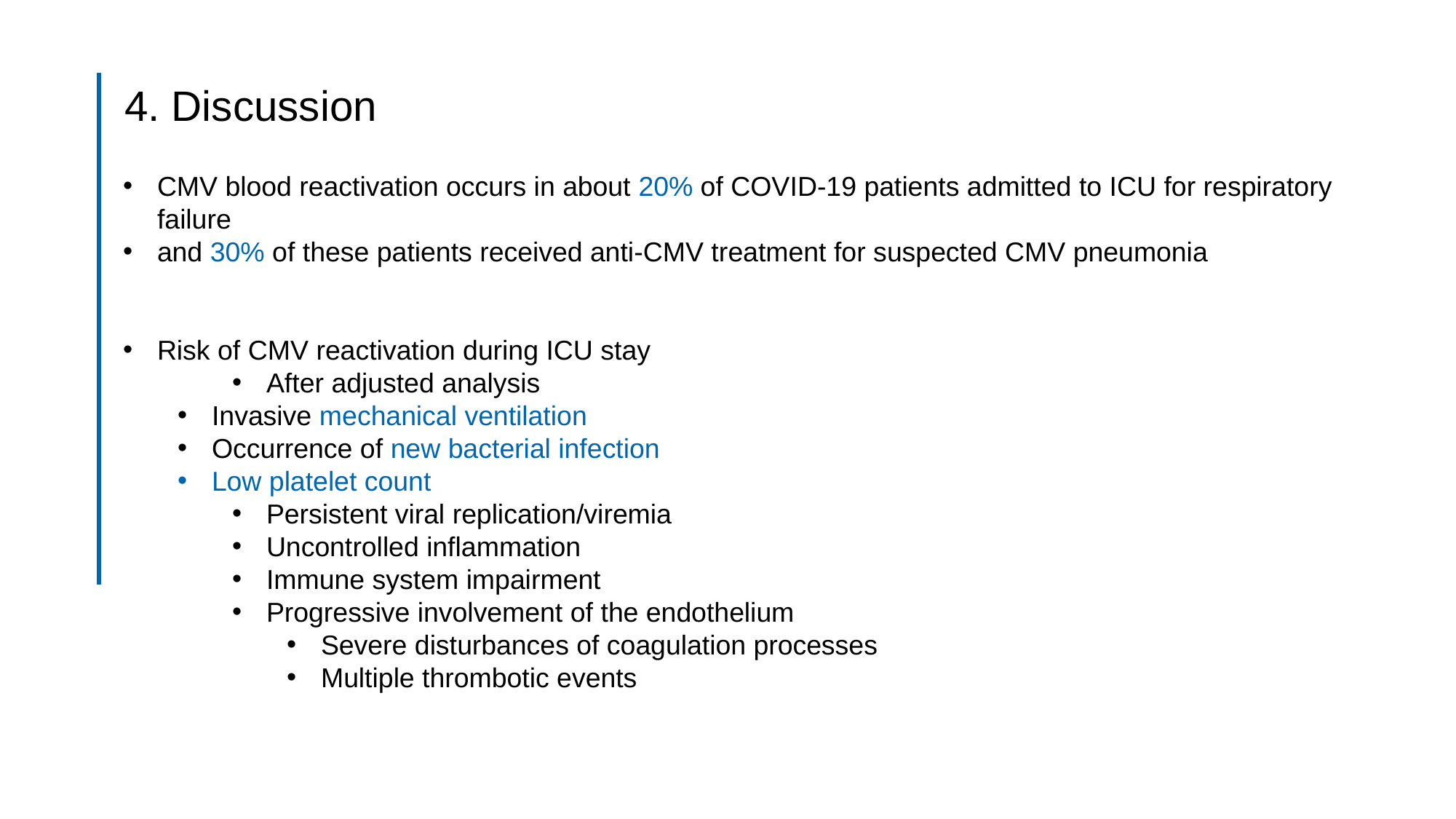

4. Discussion
CMV blood reactivation occurs in about 20% of COVID-19 patients admitted to ICU for respiratory failure
and 30% of these patients received anti-CMV treatment for suspected CMV pneumonia

Risk of CMV reactivation during ICU stay
After adjusted analysis
Invasive mechanical ventilation
Occurrence of new bacterial infection
Low platelet count
Persistent viral replication/viremia
Uncontrolled inflammation
Immune system impairment
Progressive involvement of the endothelium
Severe disturbances of coagulation processes
Multiple thrombotic events